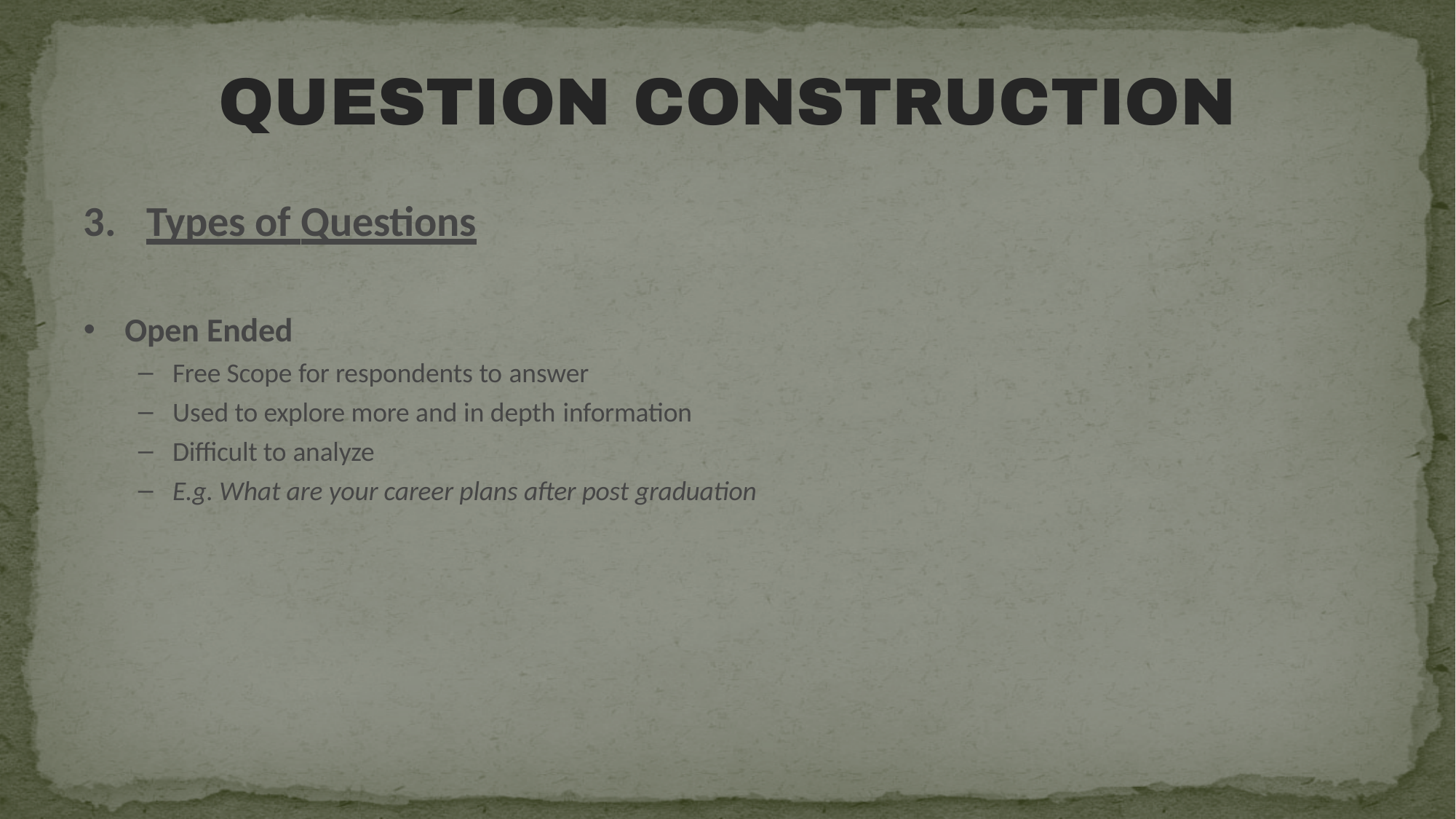

# QUESTION CONSTRUCTION
3.	Types of Questions

Open Ended
Free Scope for respondents to answer
Used to explore more and in depth information
Difficult to analyze
E.g. What are your career plans after post graduation